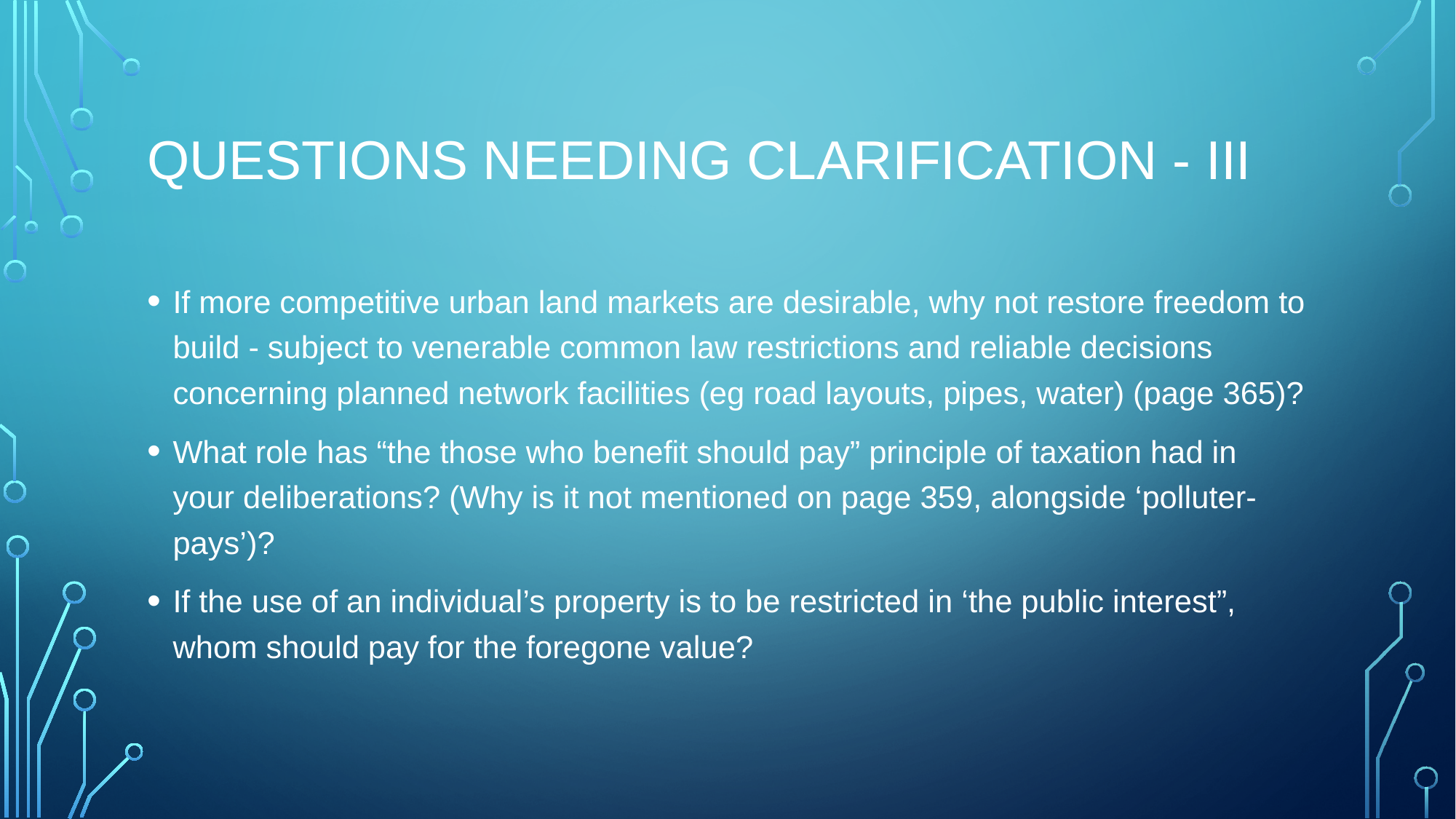

# Questions needing clarification - iiI
If more competitive urban land markets are desirable, why not restore freedom to build - subject to venerable common law restrictions and reliable decisions concerning planned network facilities (eg road layouts, pipes, water) (page 365)?
What role has “the those who benefit should pay” principle of taxation had in your deliberations? (Why is it not mentioned on page 359, alongside ‘polluter-pays’)?
If the use of an individual’s property is to be restricted in ‘the public interest”, whom should pay for the foregone value?